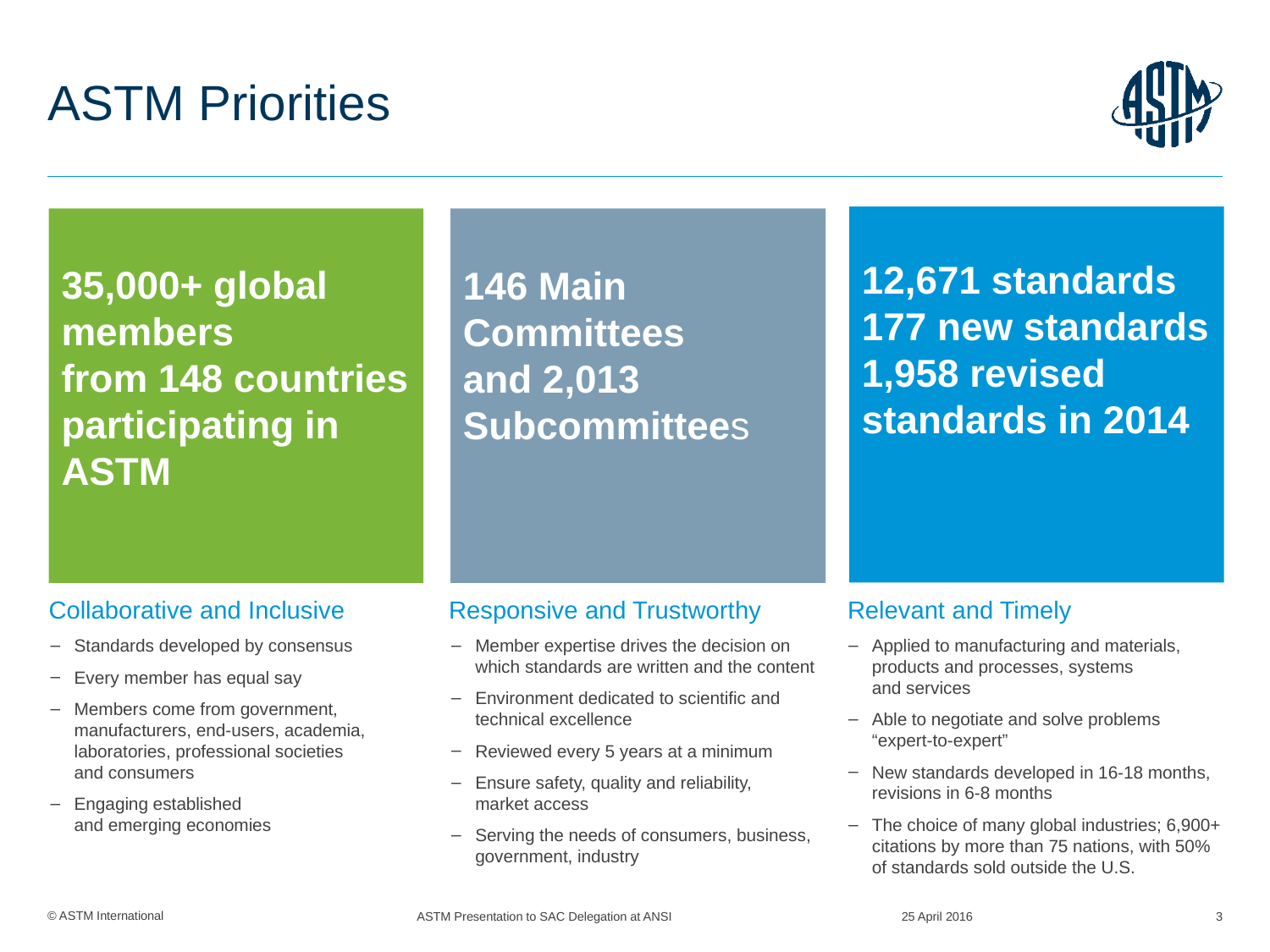

# ASTM Priorities
12,671 standards
177 new standards
1,958 revised standards in 2014

35,000+ global members
from 148 countries
participating in ASTM

146 Main Committees
and 2,013 Subcommittees

Collaborative and Inclusive
Responsive and Trustworthy
Relevant and Timely
Standards developed by consensus
Every member has equal say
Members come from government, manufacturers, end-users, academia, laboratories, professional societies
and consumers
Engaging established
and emerging economies
Member expertise drives the decision on which standards are written and the content
Environment dedicated to scientific and technical excellence
Reviewed every 5 years at a minimum
Ensure safety, quality and reliability,
market access
Serving the needs of consumers, business, government, industry
Applied to manufacturing and materials, products and processes, systems
and services
Able to negotiate and solve problems “expert-to-expert”
New standards developed in 16-18 months, revisions in 6-8 months
The choice of many global industries; 6,900+ citations by more than 75 nations, with 50% of standards sold outside the U.S.
ASTM Presentation to SAC Delegation at ANSI
25 April 2016
3